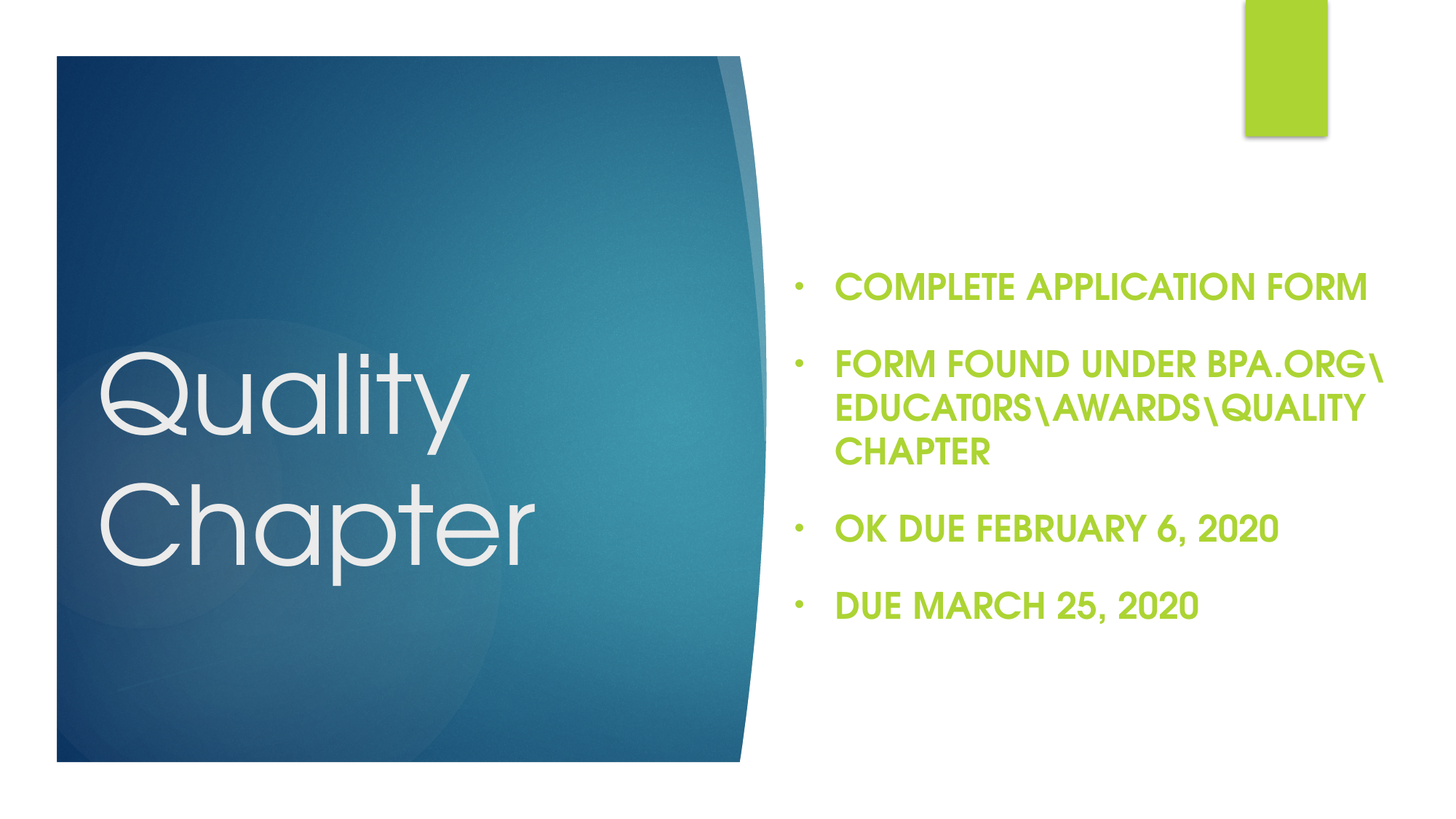

Complete Application Form
Form found under BPA.org\  Educat0rs\Awards\Quality chapter
OK Due February 6, 2020
Due March 25, 2020
# Quality Chapter